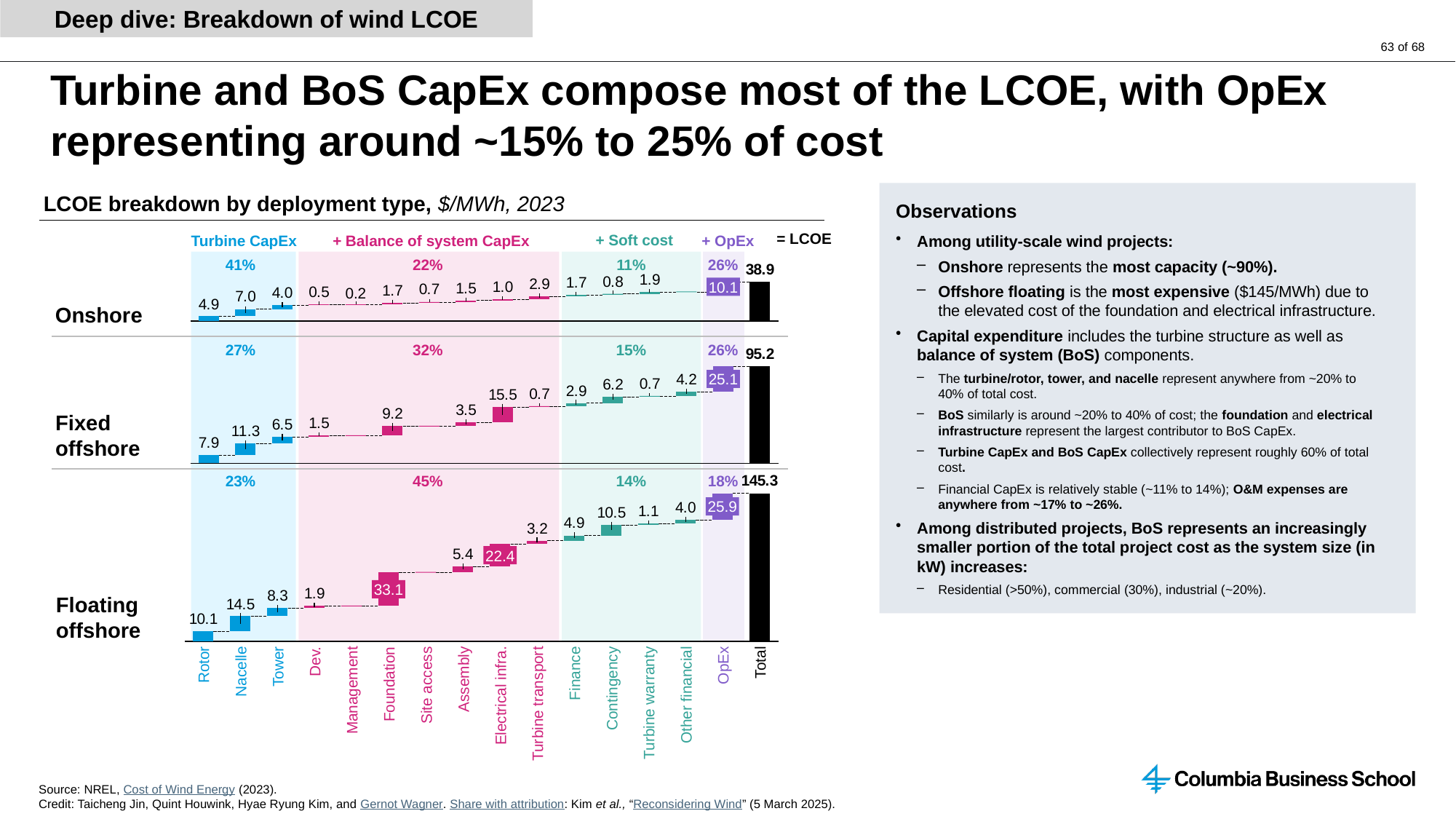

Deep dive: Breakdown of wind LCOE
# Turbine and BoS CapEx compose most of the LCOE, with OpEx representing around ~15% to 25% of cost

### Chart

| Category |  |  |
|---|---|---|
Observations
Among utility-scale wind projects:
Onshore represents the most capacity (~90%).
Offshore floating is the most expensive ($145/MWh) due to the elevated cost of the foundation and electrical infrastructure.
Capital expenditure includes the turbine structure as well as balance of system (BoS) components.
The turbine/rotor, tower, and nacelle represent anywhere from ~20% to 40% of total cost.
BoS similarly is around ~20% to 40% of cost; the foundation and electrical infrastructure represent the largest contributor to BoS CapEx.
Turbine CapEx and BoS CapEx collectively represent roughly 60% of total cost.
Financial CapEx is relatively stable (~11% to 14%); O&M expenses are anywhere from ~17% to ~26%.
Among distributed projects, BoS represents an increasingly smaller portion of the total project cost as the system size (in kW) increases:
Residential (>50%), commercial (30%), industrial (~20%).
LCOE breakdown by deployment type, $/MWh, 2023
= LCOE
+ Soft cost
Turbine CapEx
+ Balance of system CapEx
+ OpEx
41%
22%
11%
26%

10.1
0.2

### Chart

| Category |  |  |
|---|---|---|

Onshore

27%
32%
15%
26%
25.1

Fixed offshore

### Chart

| Category |  |  |
|---|---|---|
23%
45%
14%
18%
25.9

22.4

33.1
Floating offshore

Rotor
Nacelle
Tower
Dev.
Management
Foundation
Site access
Assembly
Electrical infra.
Turbine transport
Finance
Contingency
Turbine warranty
Other financial
OpEx
Total

Source: NREL, Cost of Wind Energy (2023).
Credit: Taicheng Jin, Quint Houwink, Hyae Ryung Kim, and Gernot Wagner. Share with attribution: Kim et al., “Reconsidering Wind” (5 March 2025).